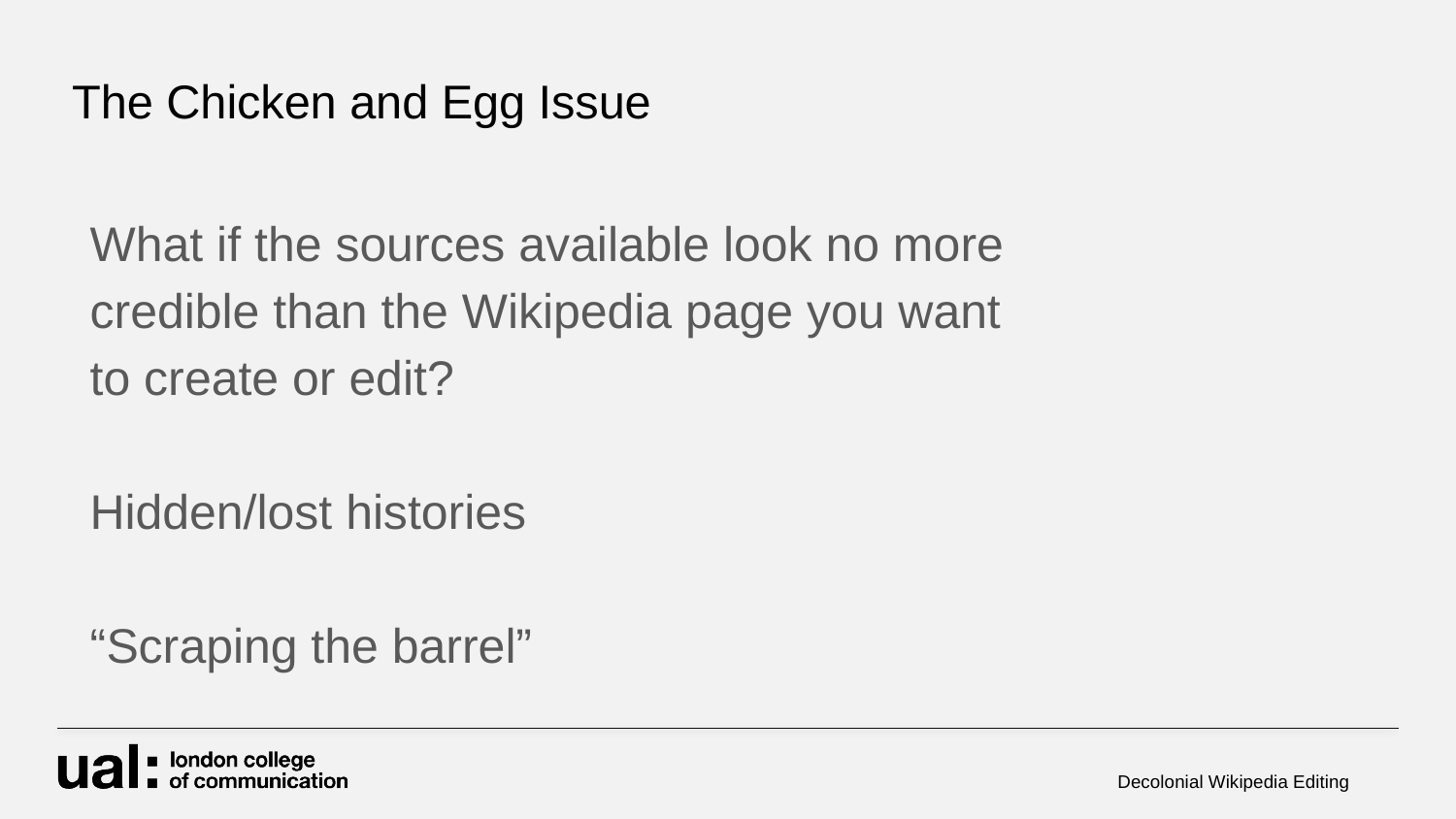

# The Chicken and Egg Issue
What if the sources available look no more credible than the Wikipedia page you want to create or edit? ​
​
Hidden/lost histories

“Scraping the barrel”​
Decolonial Wikipedia Editing